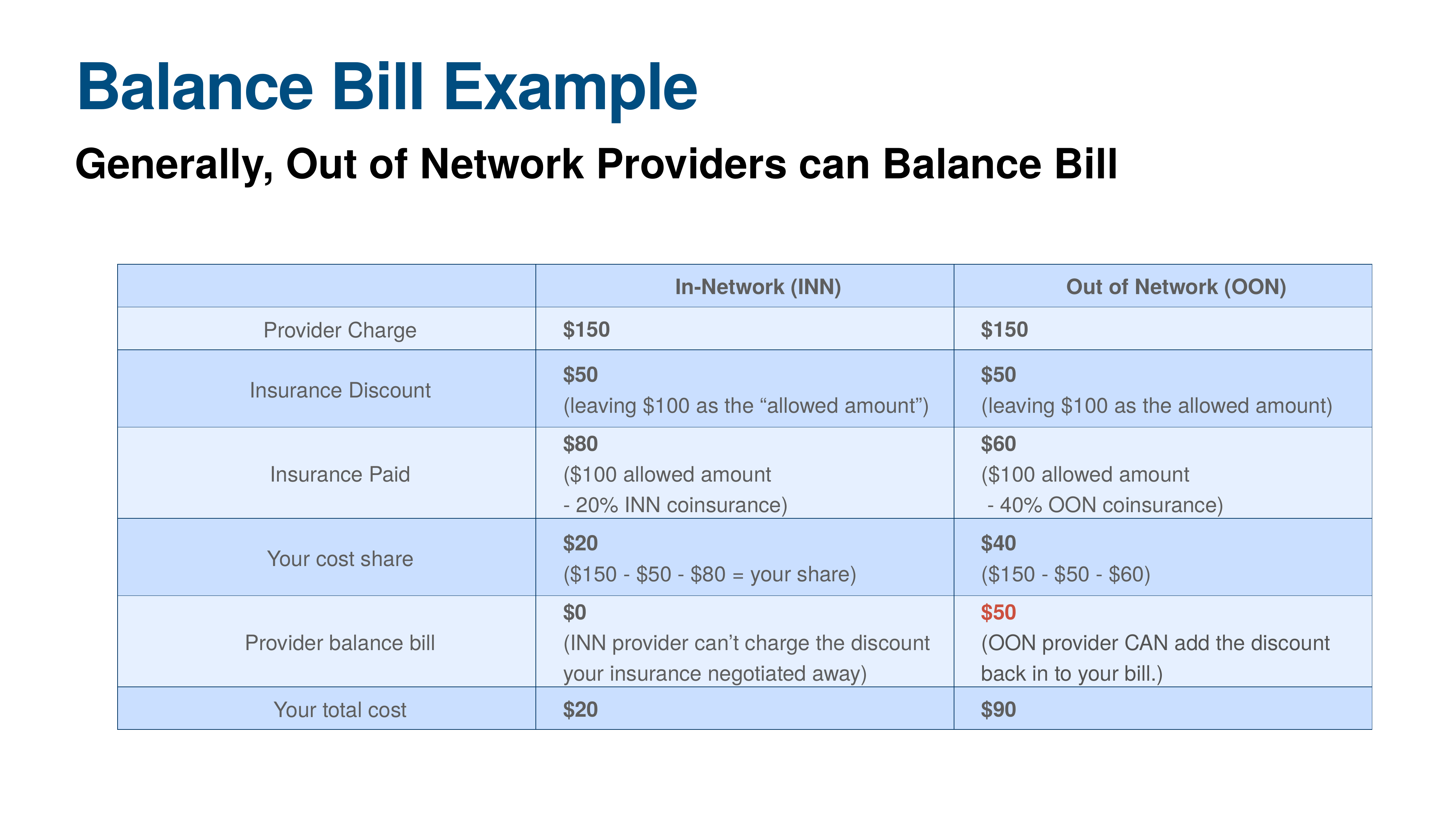

# Balance Bill Example
Generally, Out of Network Providers can Balance Bill
|  | In-Network (INN) | Out of Network (OON) |
| --- | --- | --- |
| Provider Charge | $150 | $150 |
| Insurance Discount | $50 (leaving $100 as the “allowed amount”) | $50 (leaving $100 as the allowed amount) |
| Insurance Paid | $80 ($100 allowed amount - 20% INN coinsurance) | $60 ($100 allowed amount - 40% OON coinsurance) |
| Your cost share | $20 ($150 - $50 - $80 = your share) | $40 ($150 - $50 - $60) |
| Provider balance bill | $0 (INN provider can’t charge the discount your insurance negotiated away) | $50 (OON provider CAN add the discount back in to your bill.) |
| Your total cost | $20 | $90 |